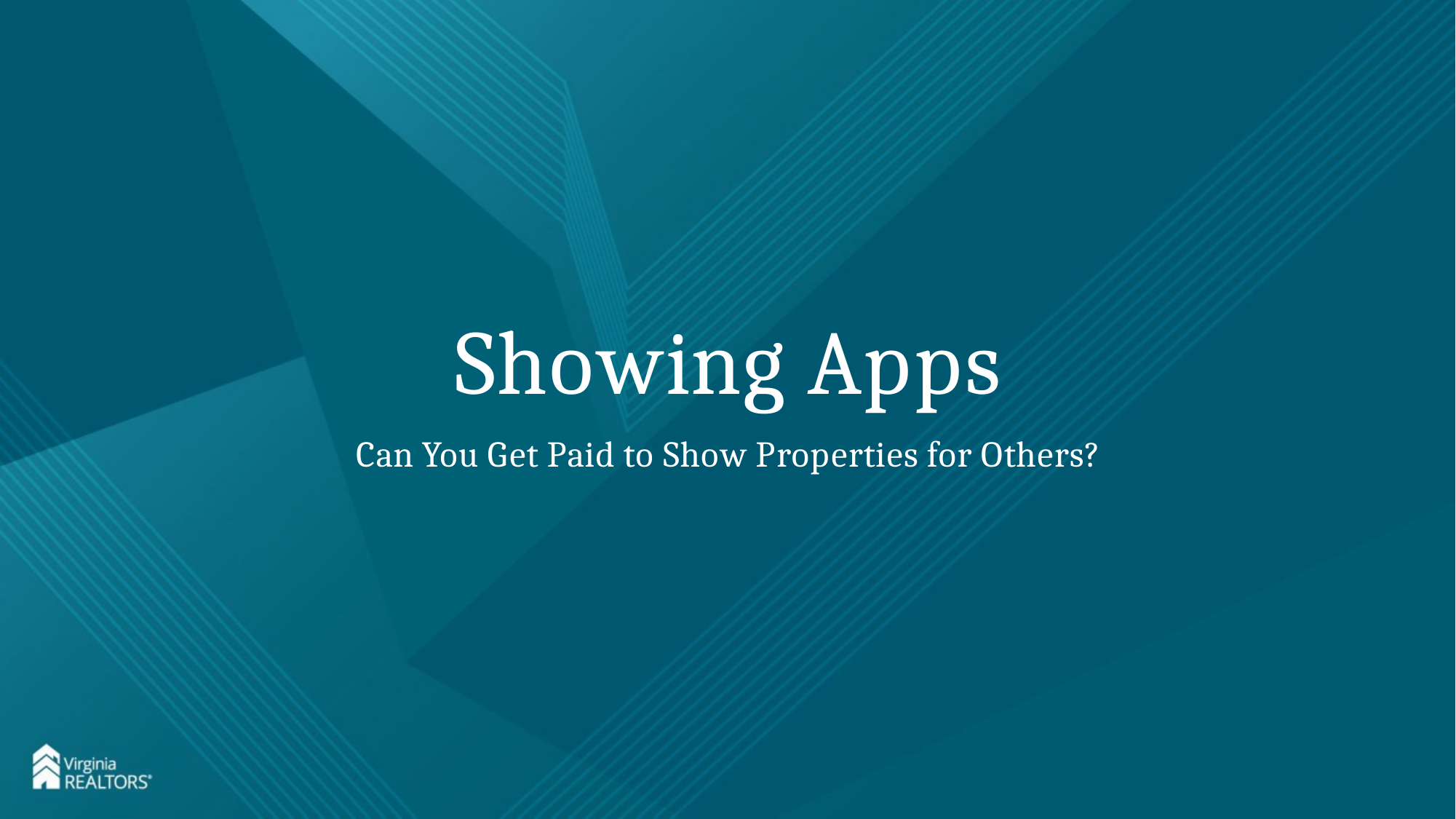

# Showing Apps
Can You Get Paid to Show Properties for Others?